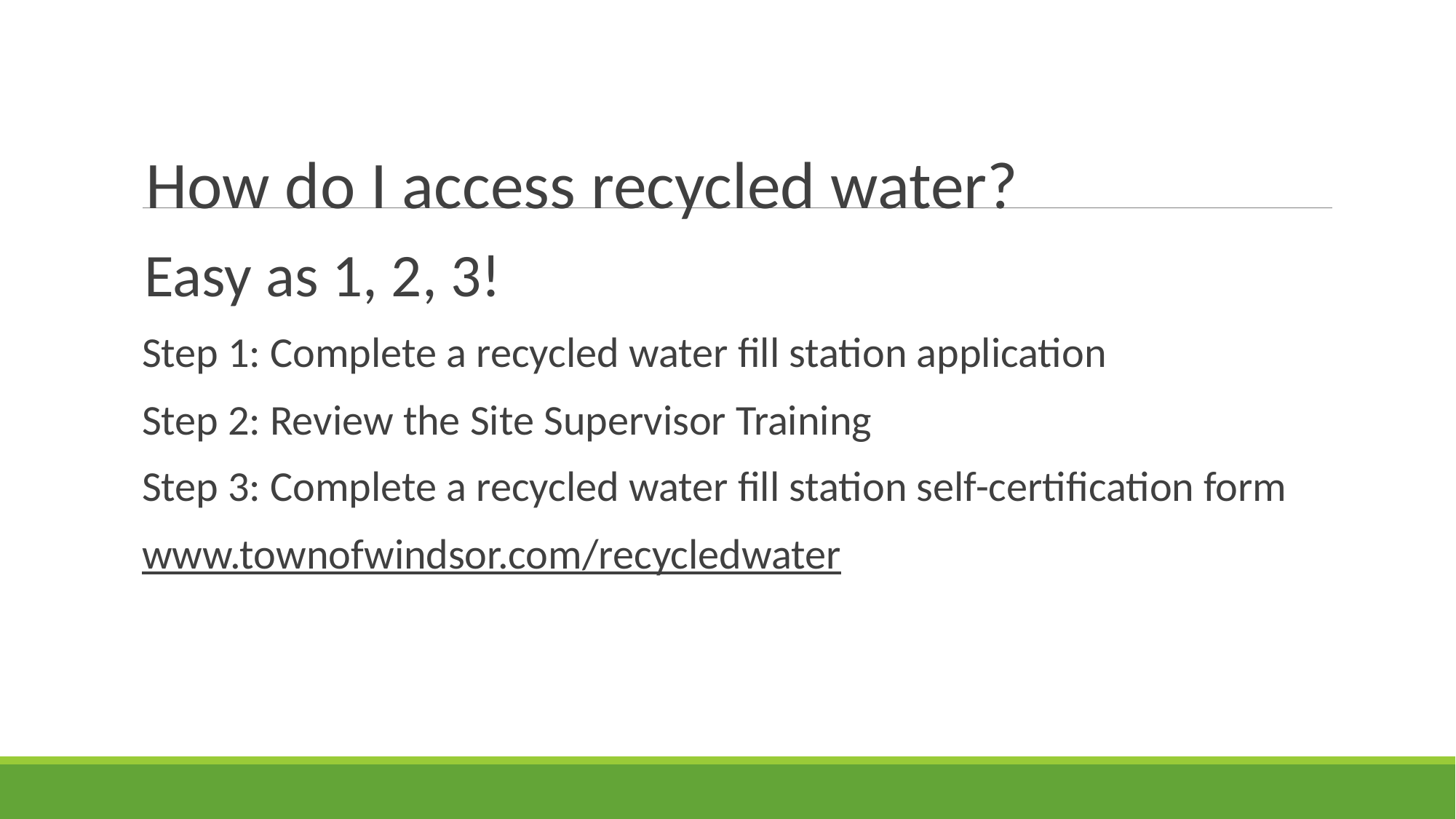

How do I access recycled water?
Easy as 1, 2, 3!
Step 1: Complete a recycled water fill station application
Step 2: Review the Site Supervisor Training
Step 3: Complete a recycled water fill station self-certification form
www.townofwindsor.com/recycledwater